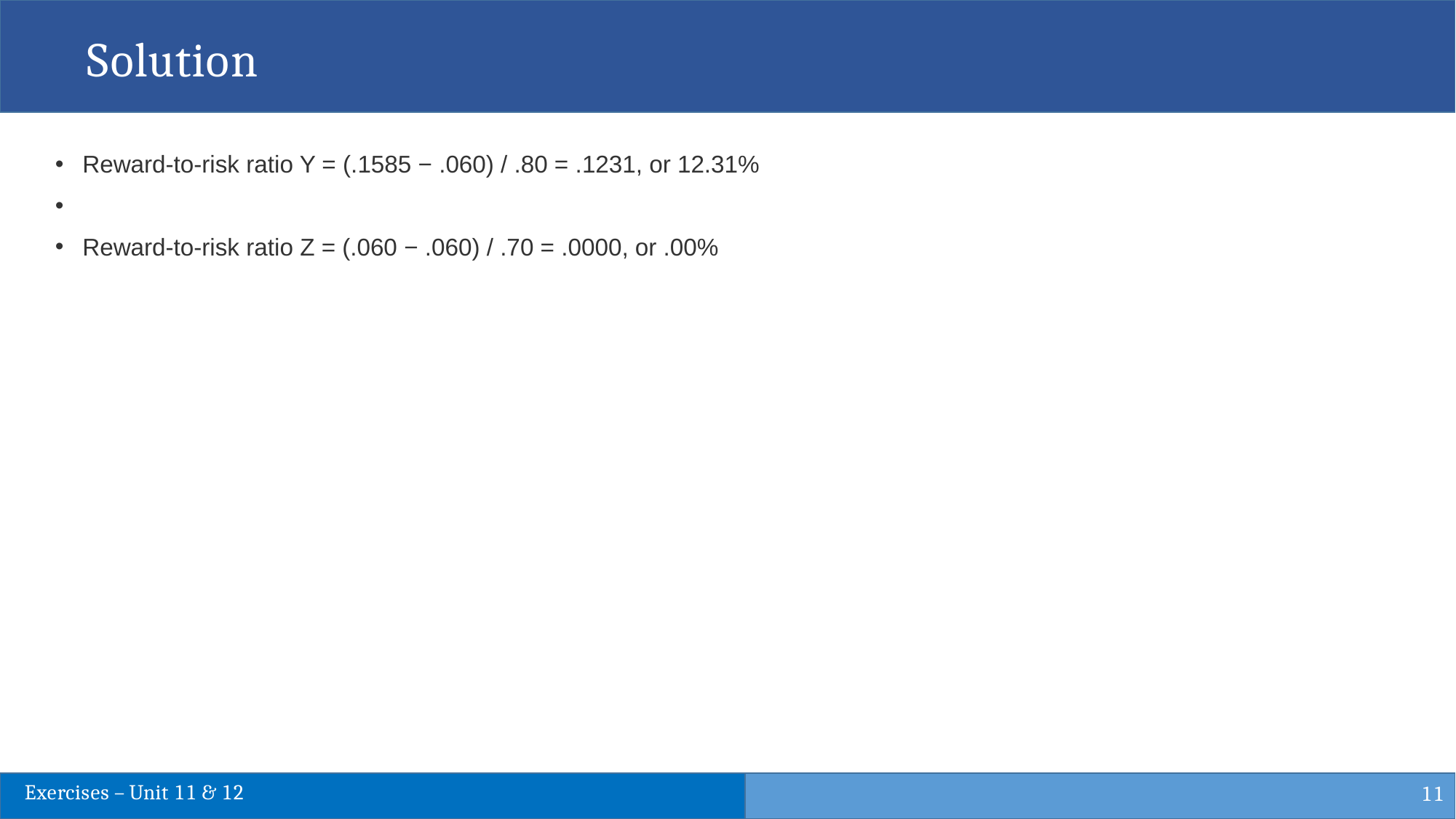

Solution
Reward-to-risk ratio Y = (.1585 − .060) / .80 = .1231, or 12.31%

Reward-to-risk ratio Z = (.060 − .060) / .70 = .0000, or .00%

11

Exercises – Unit 11 & 12